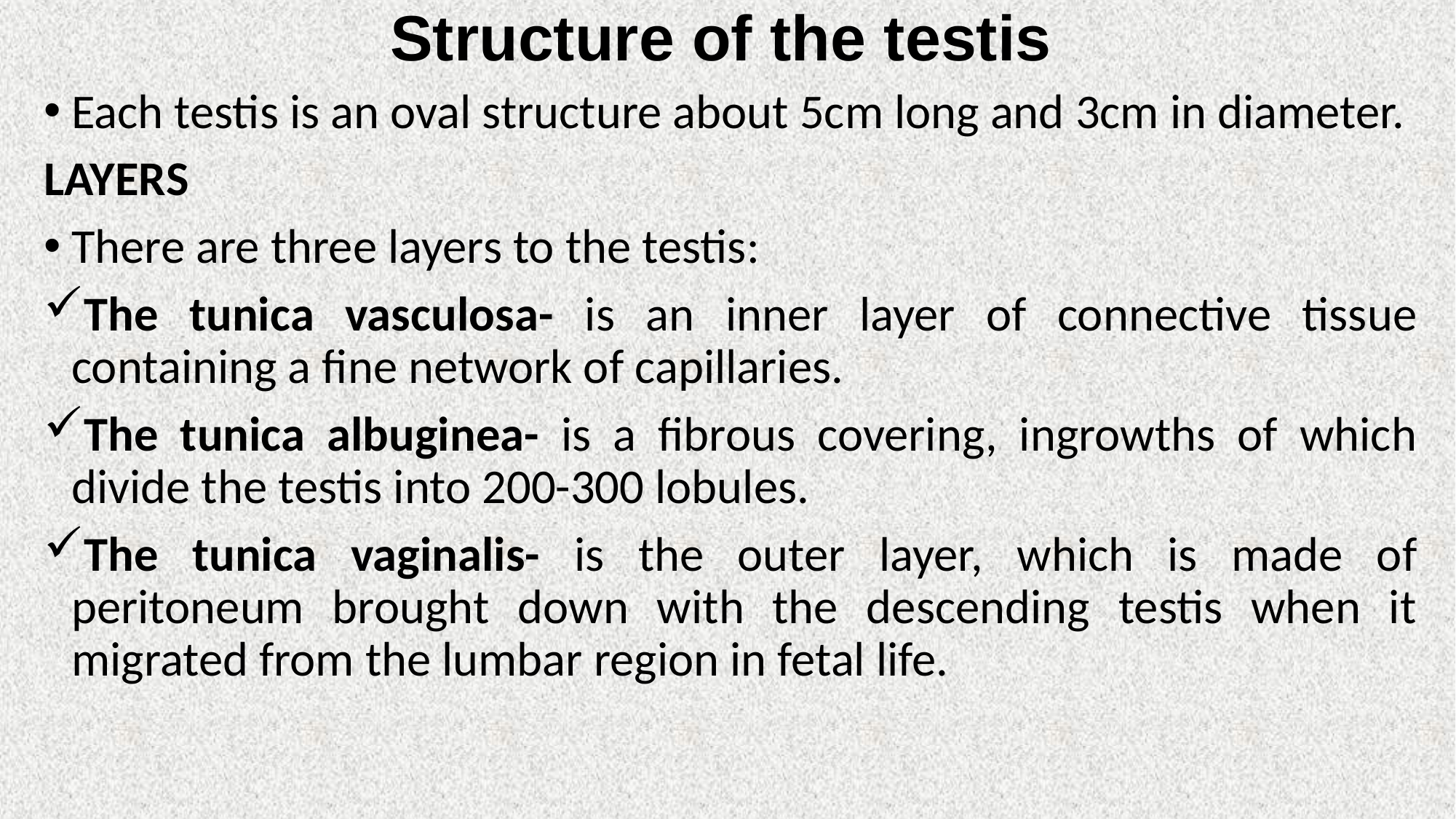

# Structure of the testis
Each testis is an oval structure about 5cm long and 3cm in diameter.
LAYERS
There are three layers to the testis:
The tunica vasculosa- is an inner layer of connective tissue containing a fine network of capillaries.
The tunica albuginea- is a fibrous covering, ingrowths of which divide the testis into 200-300 lobules.
The tunica vaginalis- is the outer layer, which is made of peritoneum brought down with the descending testis when it migrated from the lumbar region in fetal life.